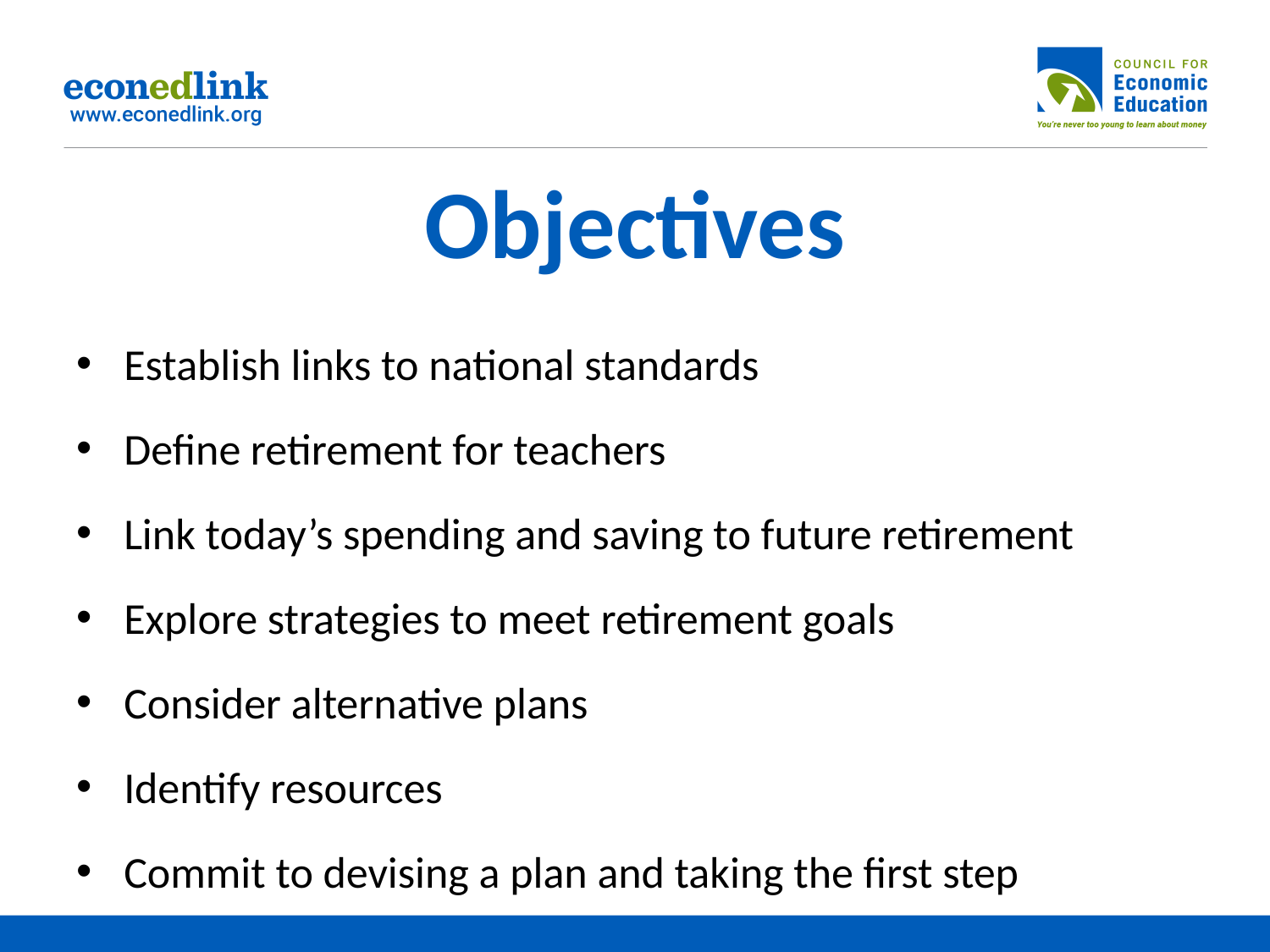

# Objectives
Establish links to national standards
Define retirement for teachers
Link today’s spending and saving to future retirement
Explore strategies to meet retirement goals
Consider alternative plans
Identify resources
Commit to devising a plan and taking the first step